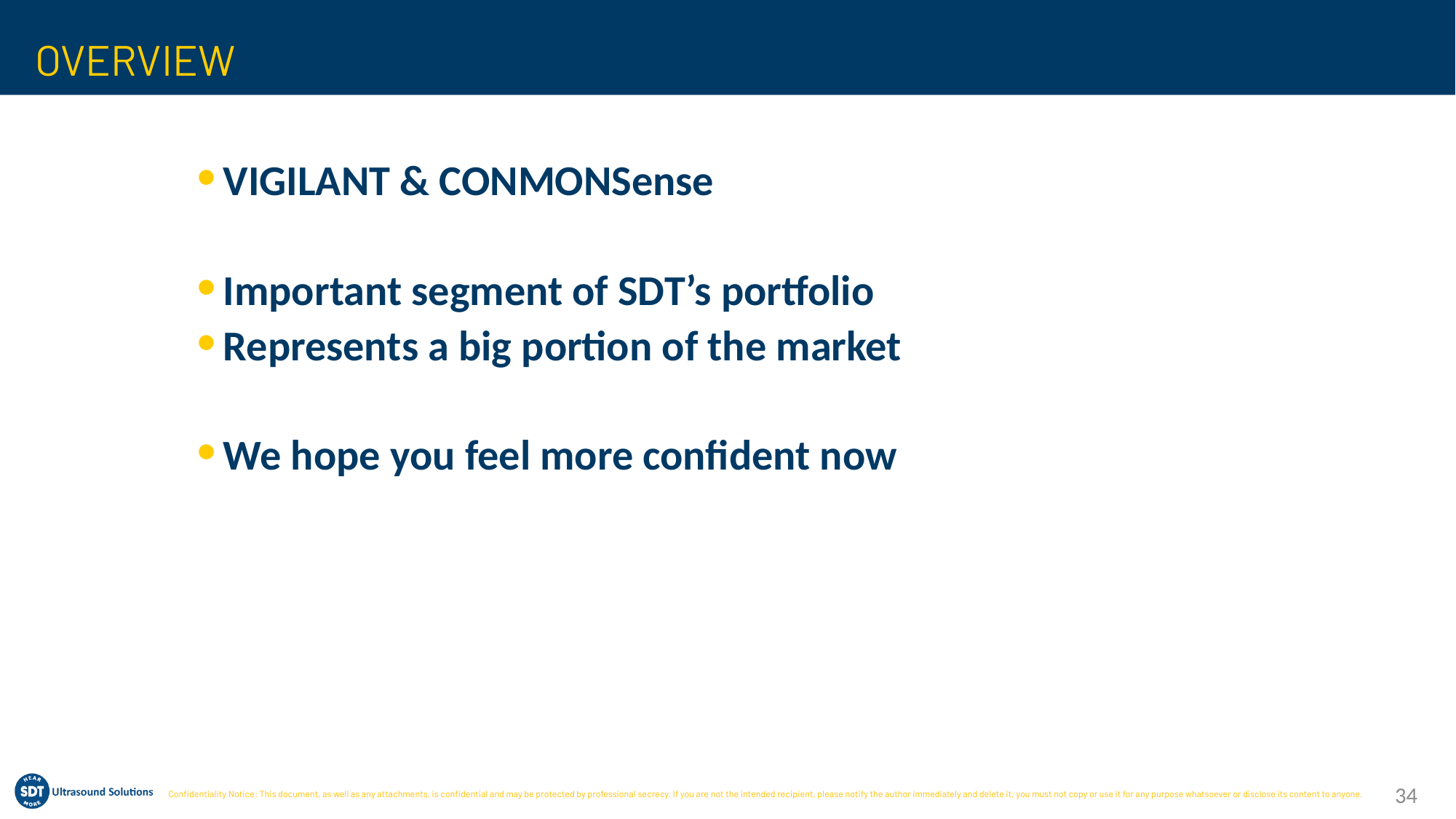

# OVERVIEW
VIGILANT & CONMONSense

Important segment of SDT’s portfolio
Represents a big portion of the market

We hope you feel more confident now
34